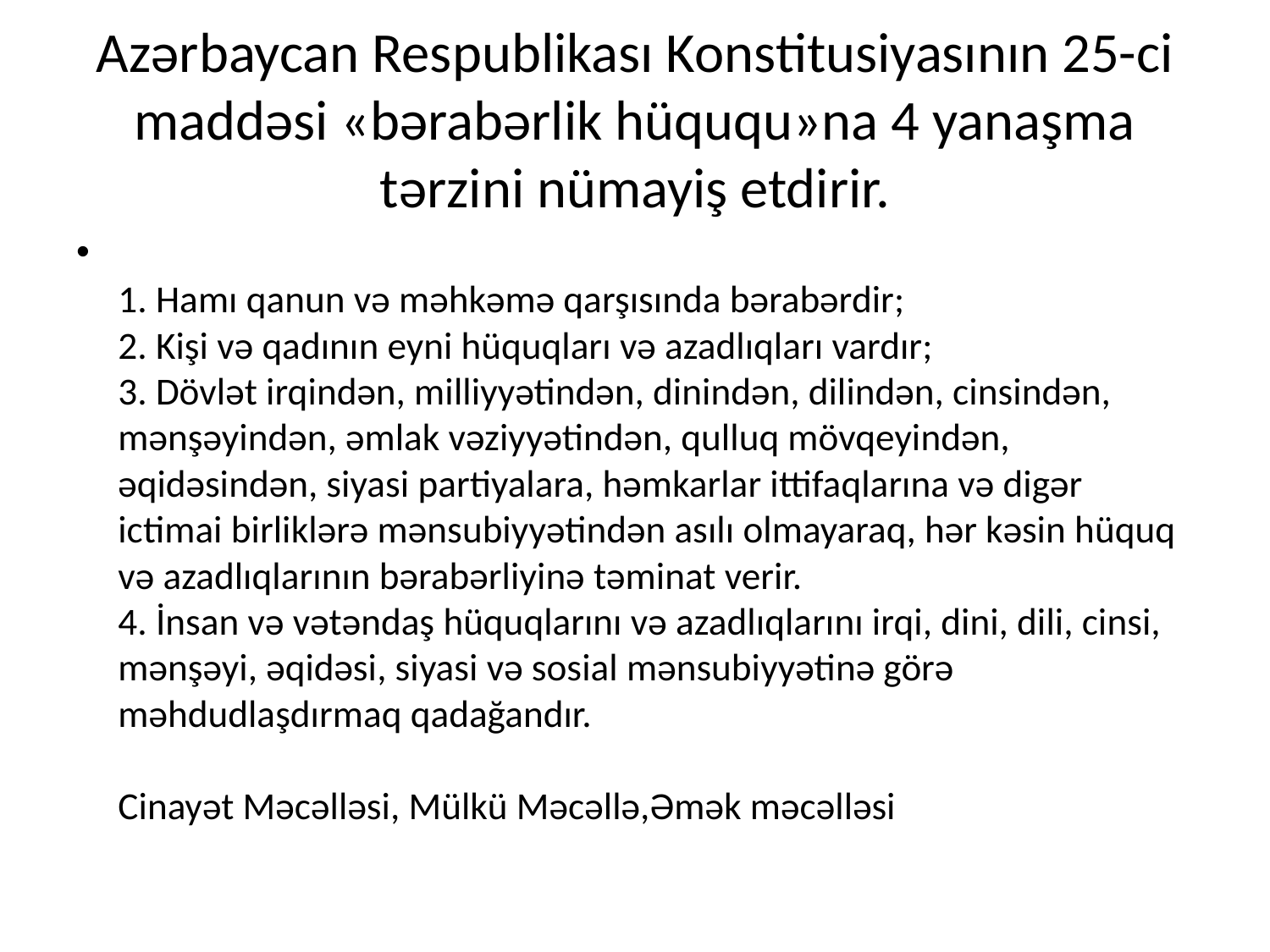

# Azərbaycan Respublikası Konstitusiyasının 25-ci maddəsi «bərabərlik hüququ»na 4 yanaşma tərzini nümayiş etdirir.
1. Hamı qanun və məhkəmə qarşısında bərabərdir;
2. Kişi və qadının eyni hüquqları və azadlıqları vardır; 
3. Dövlət irqindən, milliyyətindən, dinindən, dilindən, cinsindən, mənşəyindən, əmlak vəziyyətindən, qulluq mövqeyindən, əqidəsindən, siyasi partiyalara, həmkarlar ittifaqlarına və digər ictimai birliklərə mənsubiyyətindən asılı olmayaraq, hər kəsin hüquq və azadlıqlarının bərabərliyinə təminat verir. 
4. İnsan və vətəndaş hüquqlarını və azadlıqlarını irqi, dini, dili, cinsi, mənşəyi, əqidəsi, siyasi və sosial mənsubiyyətinə görə məhdudlaşdırmaq qadağandır.
Cinayət Məcəlləsi, Mülkü Məcəllə,Əmək məcəlləsi